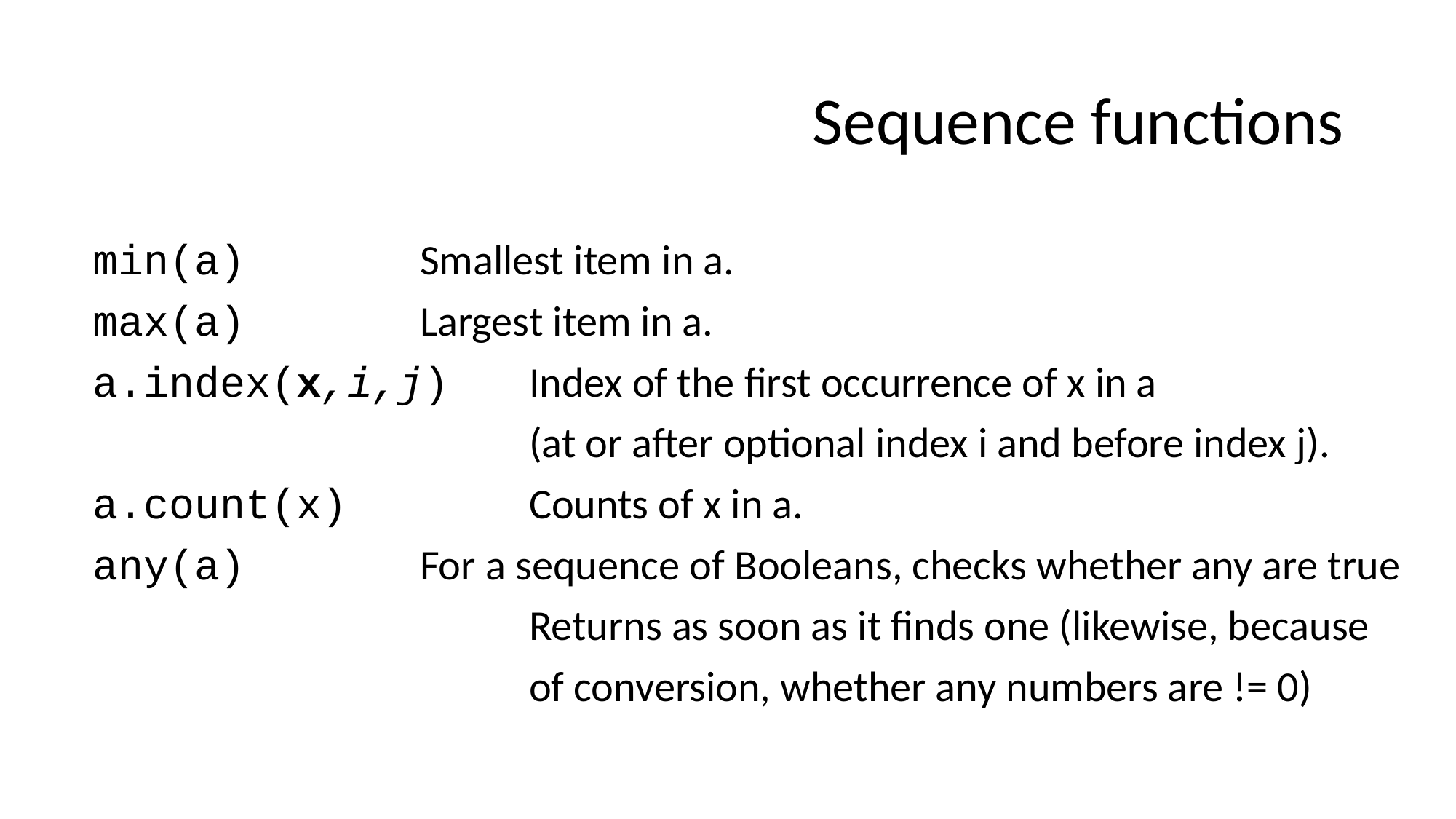

# Sequence functions
min(a) 		Smallest item in a.
max(a) 		Largest item in a.
a.index(x,i,j) 	Index of the first occurrence of x in a
			    	(at or after optional index i and before index j).
a.count(x) 		Counts of x in a.
any(a)		For a sequence of Booleans, checks whether any are true
				Returns as soon as it finds one (likewise, because
				of conversion, whether any numbers are != 0)